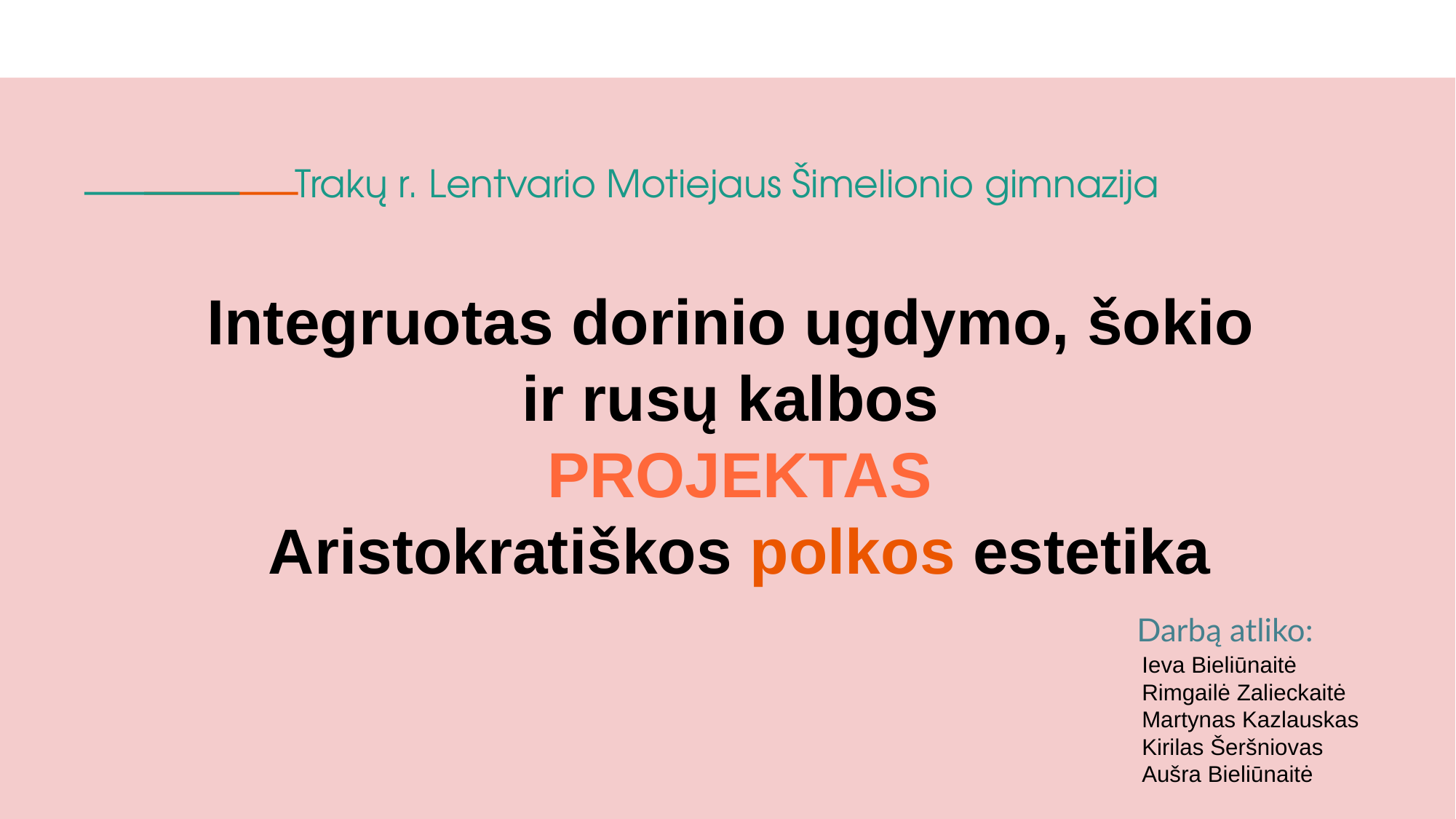

Trakų r. Lentvario Motiejaus Šimelionio gimnazija
# Integruotas dorinio ugdymo, šokio ir rusų kalbos PROJEKTAS Aristokratiškos polkos estetika
Darbą atliko:

Ieva Bieliūnaitė
Rimgailė Zalieckaitė
Martynas Kazlauskas
Kirilas Šeršniovas
Aušra Bieliūnaitė